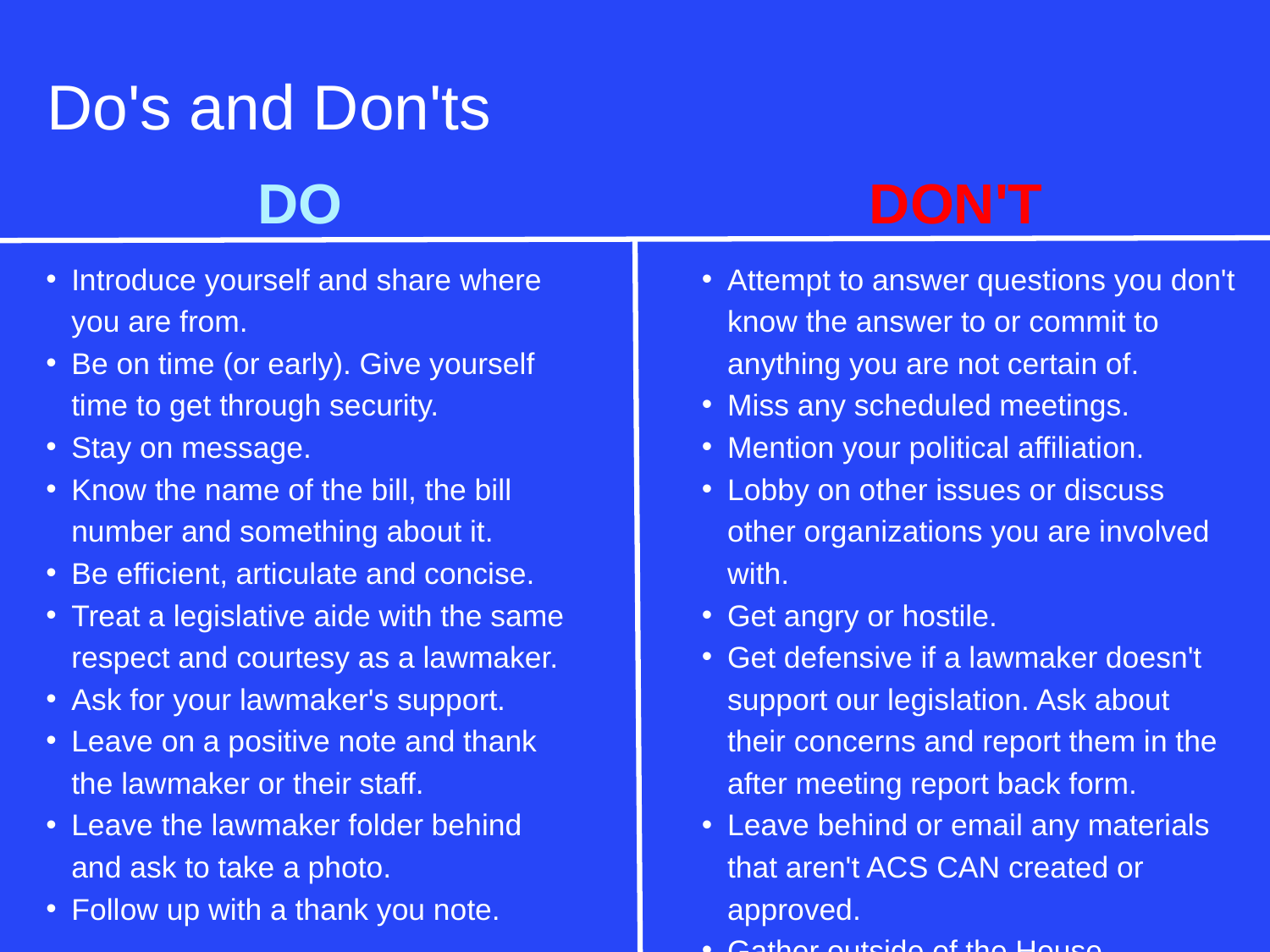

Do's and Don'ts
DO
DON'T

Introduce yourself and share where you are from.
Be on time (or early). Give yourself time to get through security.
Stay on message.
Know the name of the bill, the bill number and something about it.
Be efficient, articulate and concise.
Treat a legislative aide with the same respect and courtesy as a lawmaker.
Ask for your lawmaker's support.
Leave on a positive note and thank the lawmaker or their staff.
Leave the lawmaker folder behind and ask to take a photo.
Follow up with a thank you note.
Attempt to answer questions you don't know the answer to or commit to anything you are not certain of.
Miss any scheduled meetings.
Mention your political affiliation.
Lobby on other issues or discuss other organizations you are involved with.
Get angry or hostile.
Get defensive if a lawmaker doesn't support our legislation. Ask about their concerns and report them in the after meeting report back form.
Leave behind or email any materials that aren't ACS CAN created or approved.
Gather outside of the House Chamber.